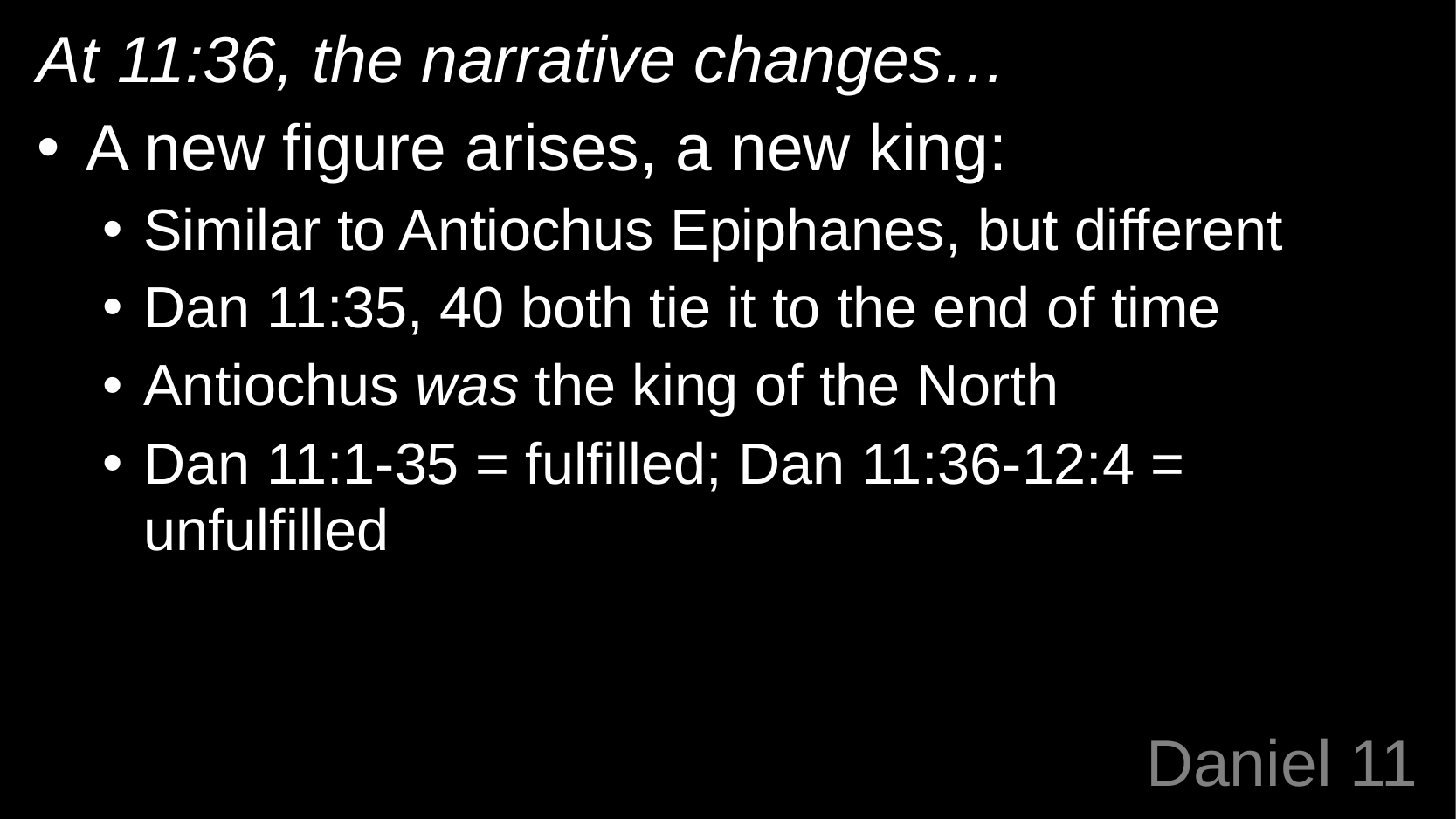

At 11:36, the narrative changes…
A new figure arises, a new king:
Similar to Antiochus Epiphanes, but different
Dan 11:35, 40 both tie it to the end of time
Antiochus was the king of the North
Dan 11:1-35 = fulfilled; Dan 11:36-12:4 = unfulfilled

# Daniel 11